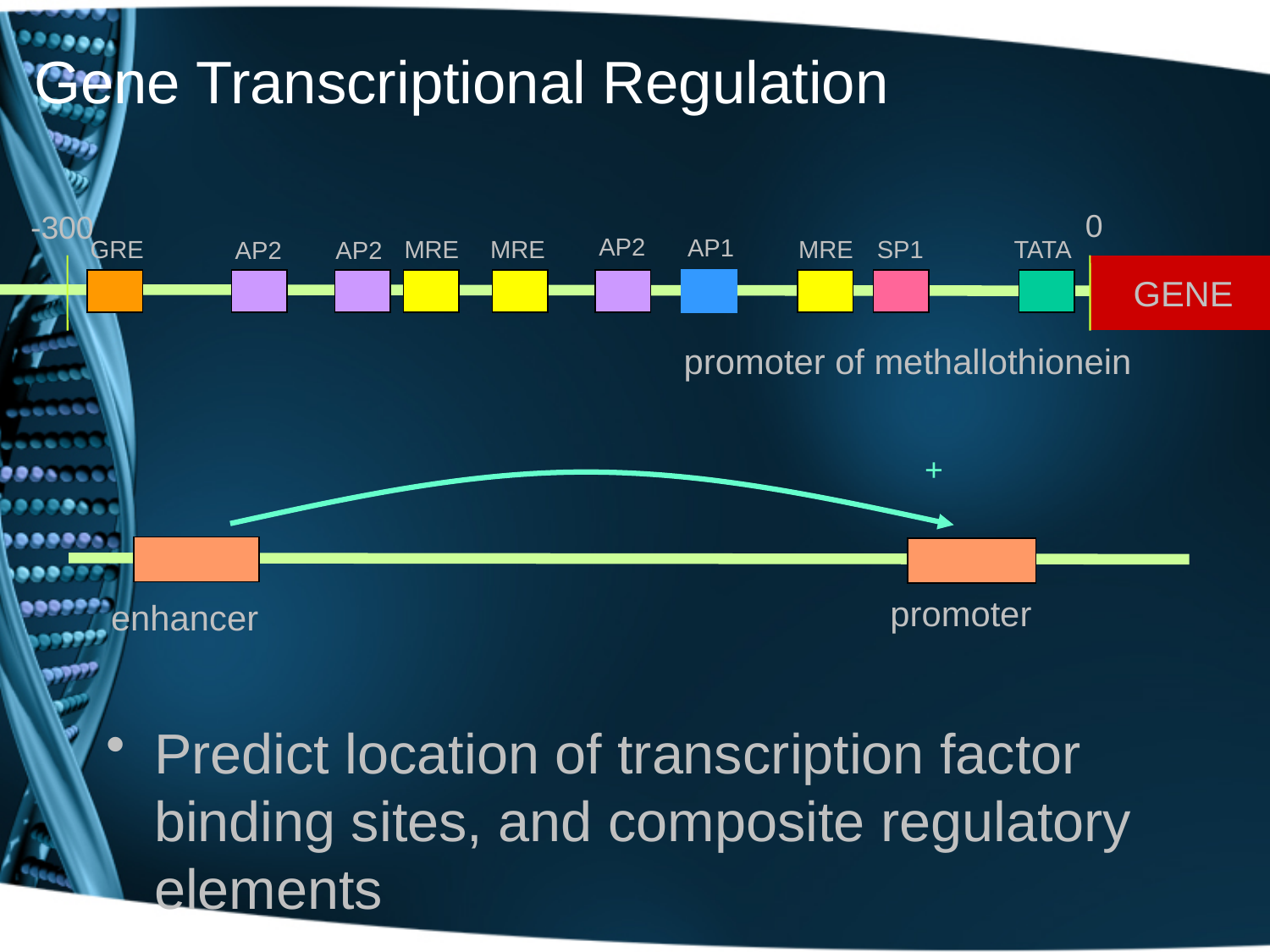

# Gene Transcriptional Regulation
0
-300
AP2
AP1
GRE
MRE
MRE
MRE
SP1
TATA
AP2
AP2

GENE

promoter of methallothionein
+

promoter
enhancer
Predict location of transcription factor binding sites, and composite regulatory elements